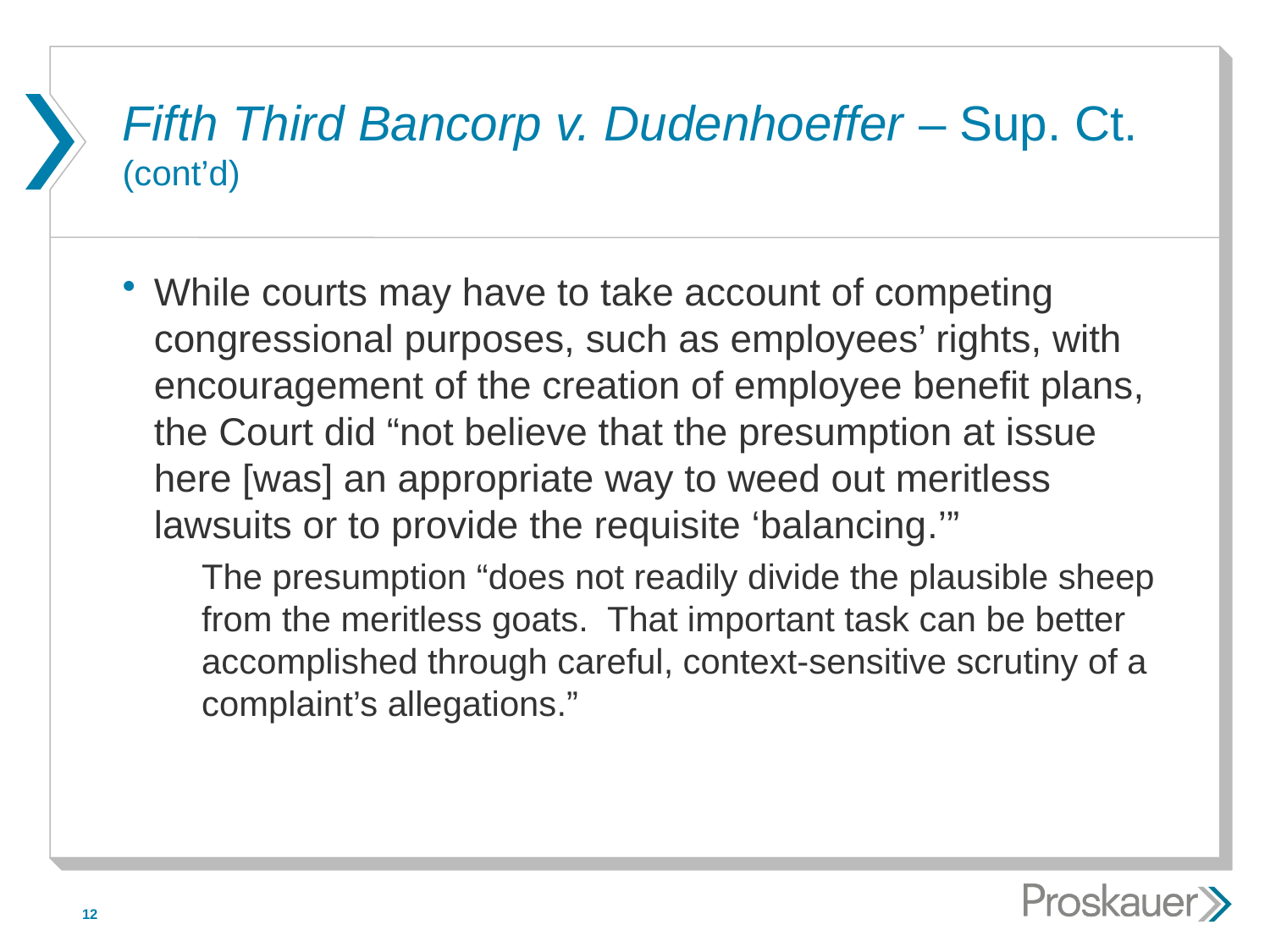

Fifth Third Bancorp v. Dudenhoeffer – Sup. Ct. (cont’d)
While courts may have to take account of competing congressional purposes, such as employees’ rights, with encouragement of the creation of employee benefit plans, the Court did “not believe that the presumption at issue here [was] an appropriate way to weed out meritless lawsuits or to provide the requisite ‘balancing.’”
The presumption “does not readily divide the plausible sheep from the meritless goats.  That important task can be better accomplished through careful, context-sensitive scrutiny of a complaint’s allegations.”
12